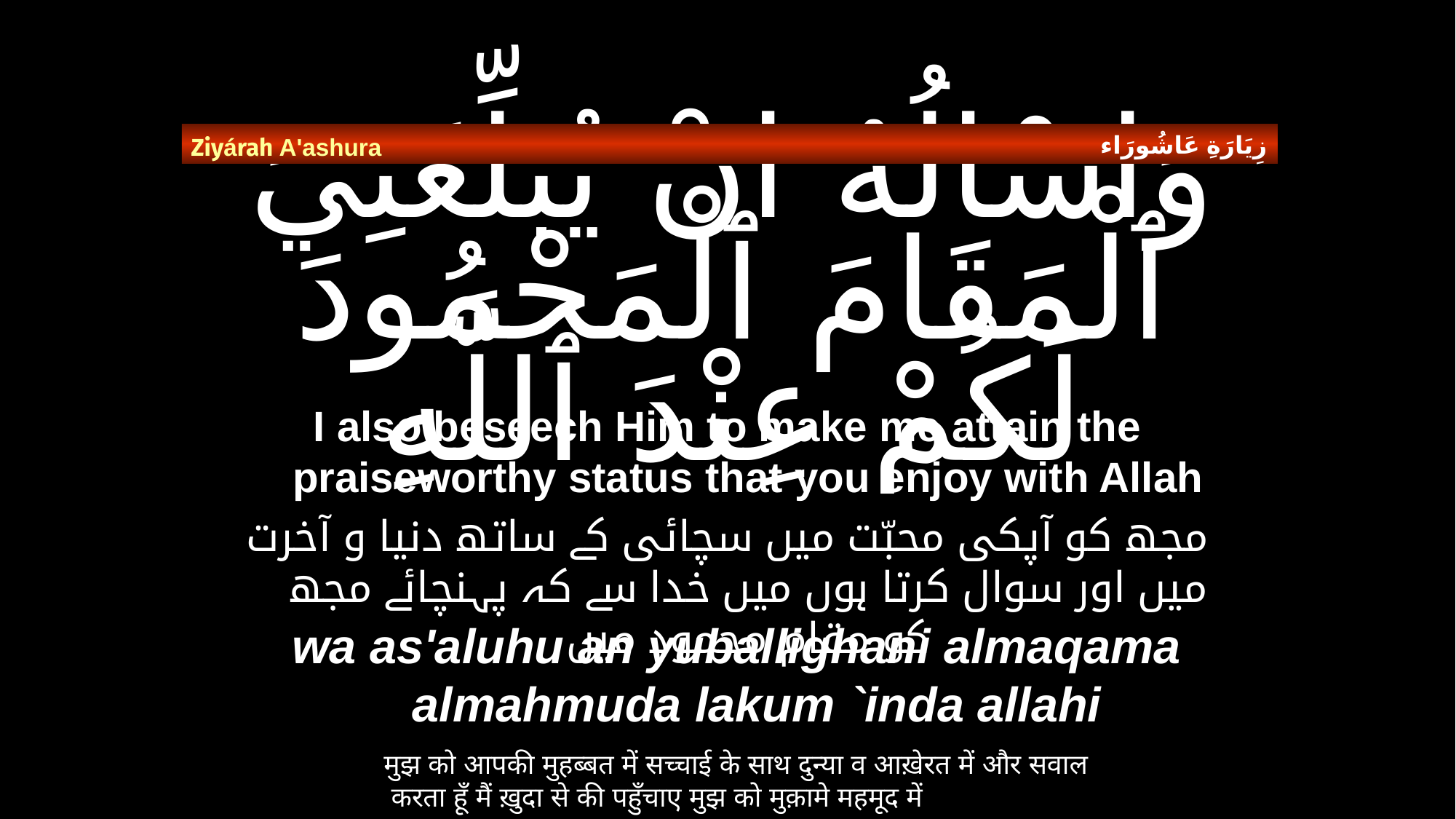

زِيَارَةِ عَاشُورَاء
Ziyárah A'ashura
# وَاسْالُهُ انْ يُبَلِّغَنِيَ ٱلْمَقَامَ ٱلْمَحْمُودَ لَكُمْ عِنْدَ ٱللَّهِ
I also beseech Him to make me attain the praiseworthy status that you enjoy with Allah
مجھ کو آپکی محبّت میں سچائی کے ساتھ دنیا و آخرت میں اور سوال کرتا ہوں میں خدا سے کہ پہنچائے مجھ کو مقام محمود میں
wa as'aluhu an yuballighani almaqama almahmuda lakum `inda allahi
मुझ को आपकी मुहब्बत में सच्चाई के साथ दुन्या व आख़ेरत में और सवाल करता हूँ मैं ख़ुदा से की पहुँचाए मुझ को मुक़ामे महमूद में